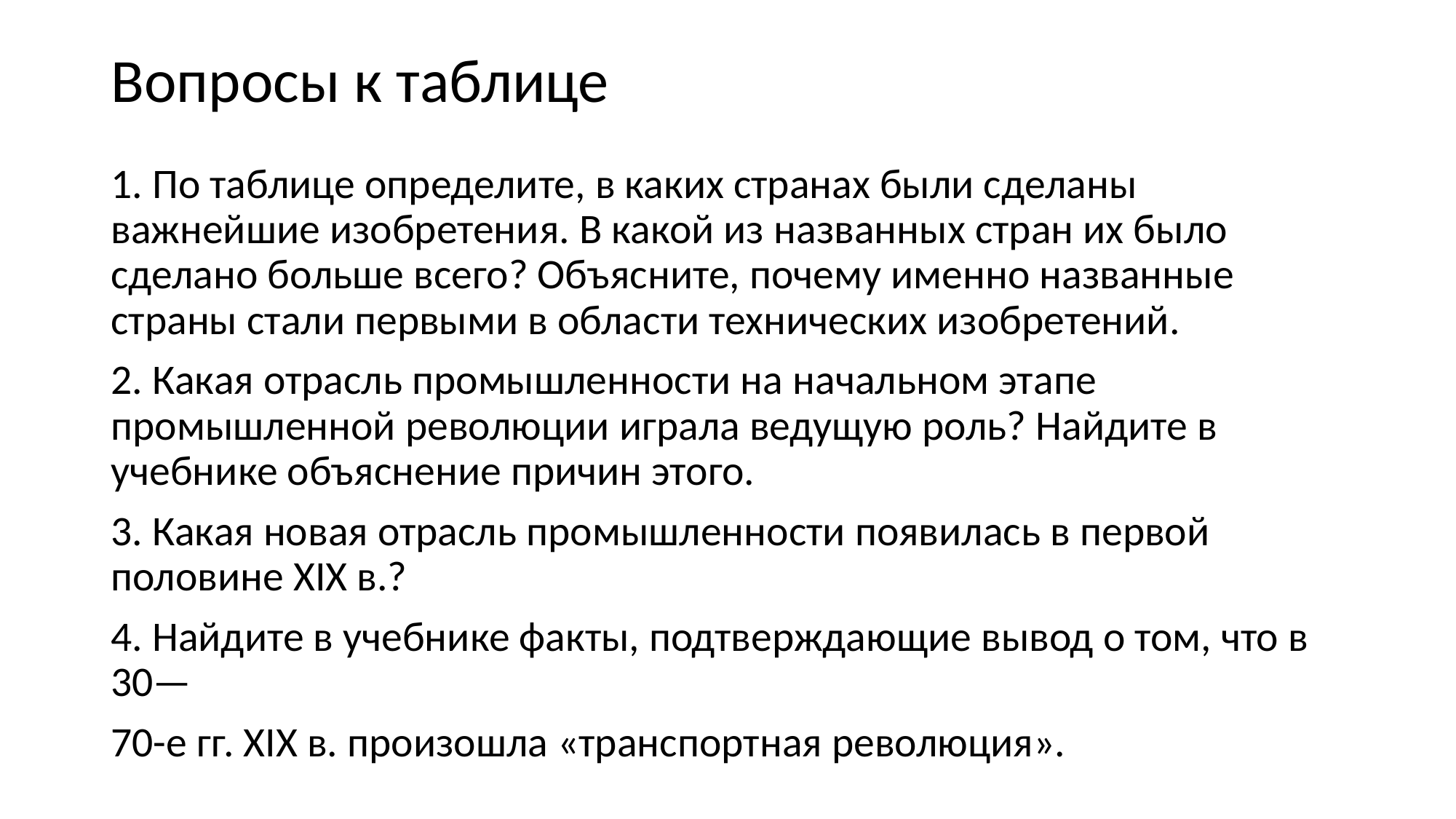

# Вопросы к таблице
1. По таблице определите, в каких странах были сделаны важнейшие изобретения. В какой из названных стран их было сделано больше всего? Объясните, почему именно названные страны стали первыми в области технических изобретений.
2. Какая отрасль промышленности на начальном этапе промышленной революции играла ведущую роль? Найдите в учебнике объяснение причин этого.
3. Какая новая отрасль промышленности появилась в первой половине XIX в.?
4. Найдите в учебнике факты, подтверждающие вывод о том, что в 30—
70-е гг. XIX в. произошла «транспортная революция».